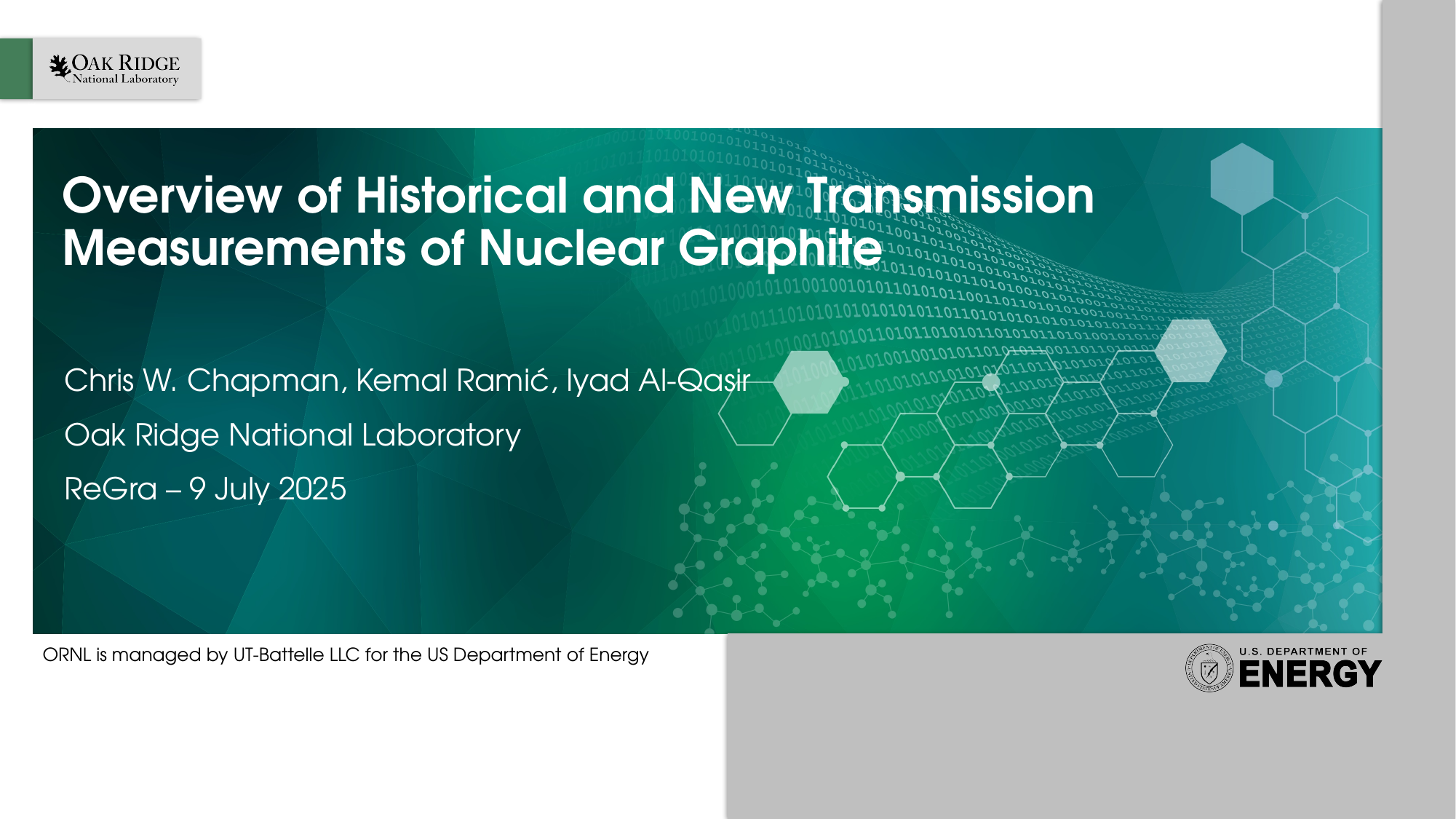

# Overview of Historical and New Transmission Measurements of Nuclear Graphite
Chris W. Chapman, Kemal Ramić, Iyad Al-Qasir
Oak Ridge National Laboratory
ReGra – 9 July 2025